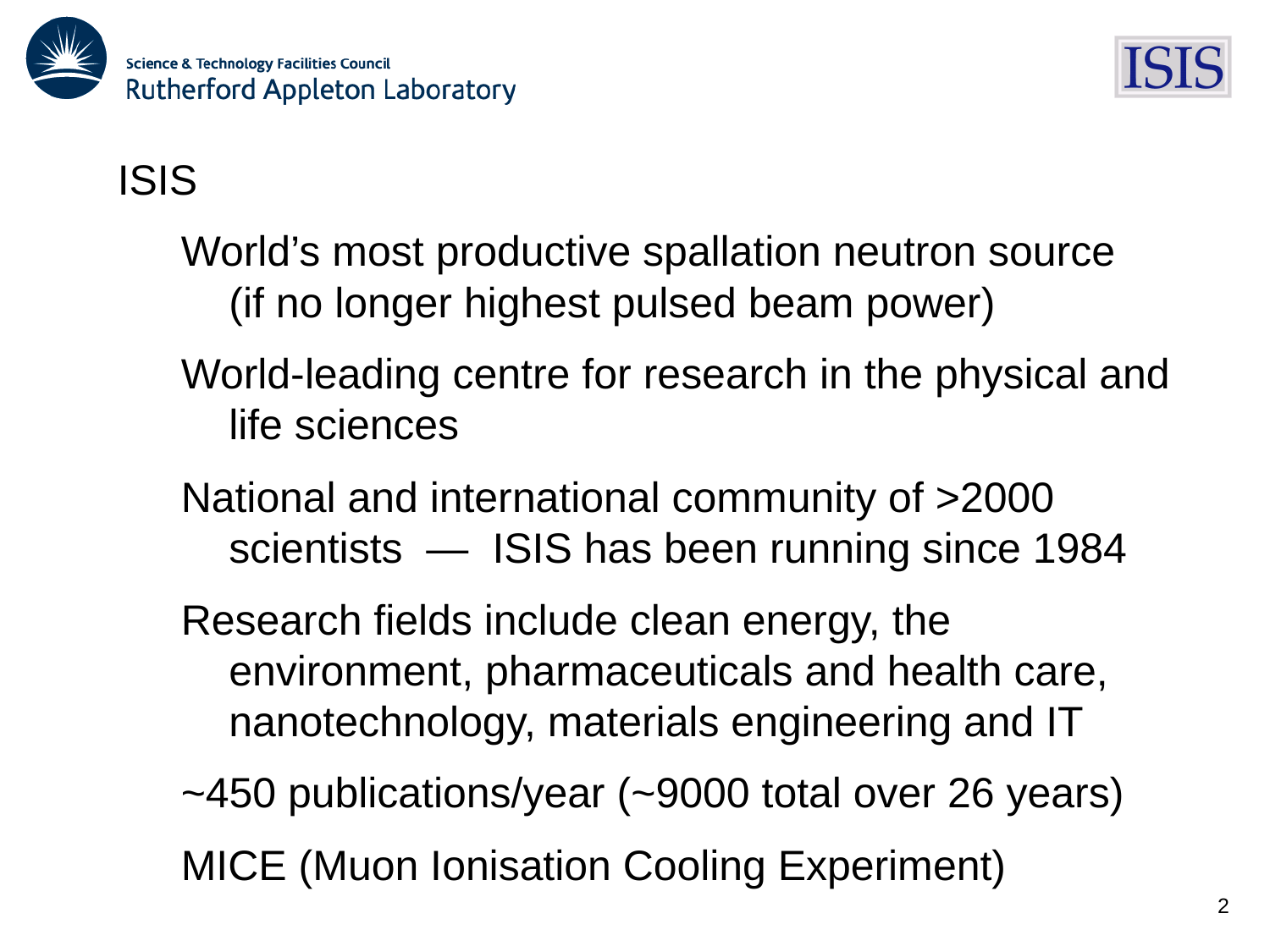

ISIS
World’s most productive spallation neutron source
(if no longer highest pulsed beam power)
World-leading centre for research in the physical and life sciences
National and international community of >2000 scientists  —  ISIS has been running since 1984
Research fields include clean energy, the environment, pharmaceuticals and health care, nanotechnology, materials engineering and IT
~450 publications/year (~9000 total over 26 years)
MICE (Muon Ionisation Cooling Experiment)